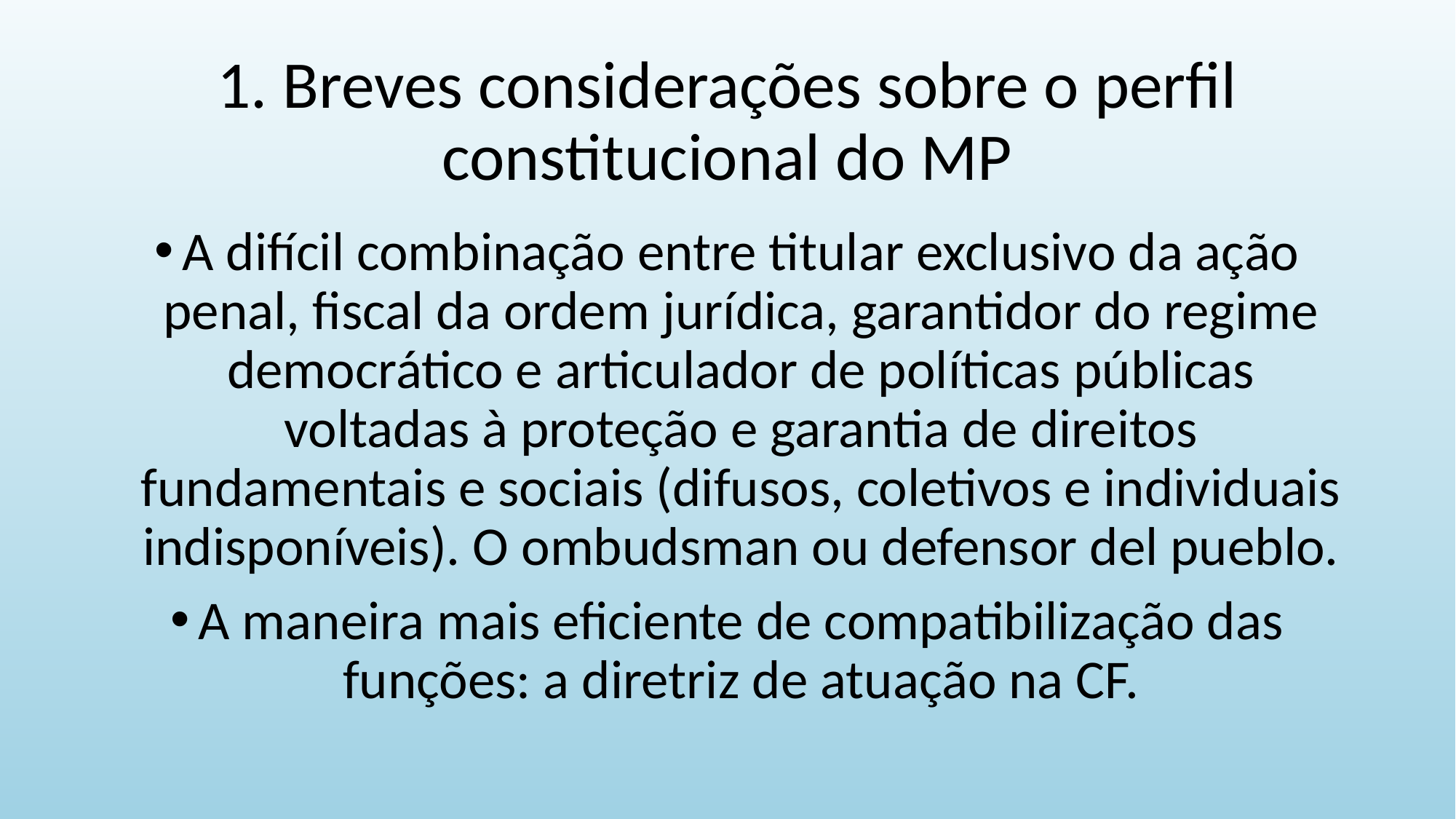

# 1. Breves considerações sobre o perfil constitucional do MP
A difícil combinação entre titular exclusivo da ação penal, fiscal da ordem jurídica, garantidor do regime democrático e articulador de políticas públicas voltadas à proteção e garantia de direitos fundamentais e sociais (difusos, coletivos e individuais indisponíveis). O ombudsman ou defensor del pueblo.
A maneira mais eficiente de compatibilização das funções: a diretriz de atuação na CF.